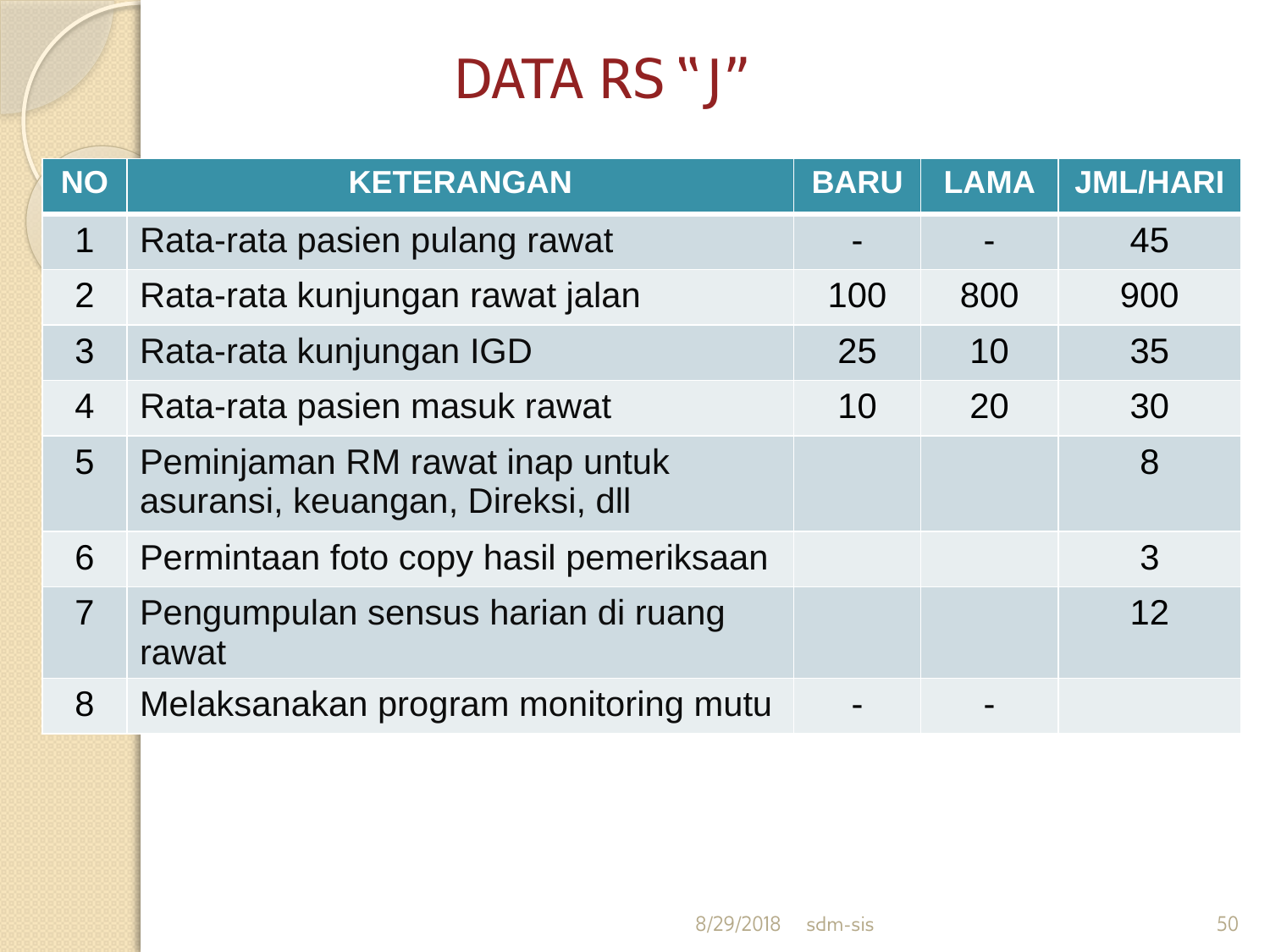

# DATA RS “J”
| NO | KETERANGAN | BARU | LAMA | JML/HARI |
| --- | --- | --- | --- | --- |
| 1 | Rata-rata pasien pulang rawat | - | - | 45 |
| 2 | Rata-rata kunjungan rawat jalan | 100 | 800 | 900 |
| 3 | Rata-rata kunjungan IGD | 25 | 10 | 35 |
| 4 | Rata-rata pasien masuk rawat | 10 | 20 | 30 |
| 5 | Peminjaman RM rawat inap untuk asuransi, keuangan, Direksi, dll |  |  | 8 |
| 6 | Permintaan foto copy hasil pemeriksaan |  |  | 3 |
| 7 | Pengumpulan sensus harian di ruang rawat |  |  | 12 |
| 8 | Melaksanakan program monitoring mutu | - | - |  |
8/29/2018
sdm-sis
50